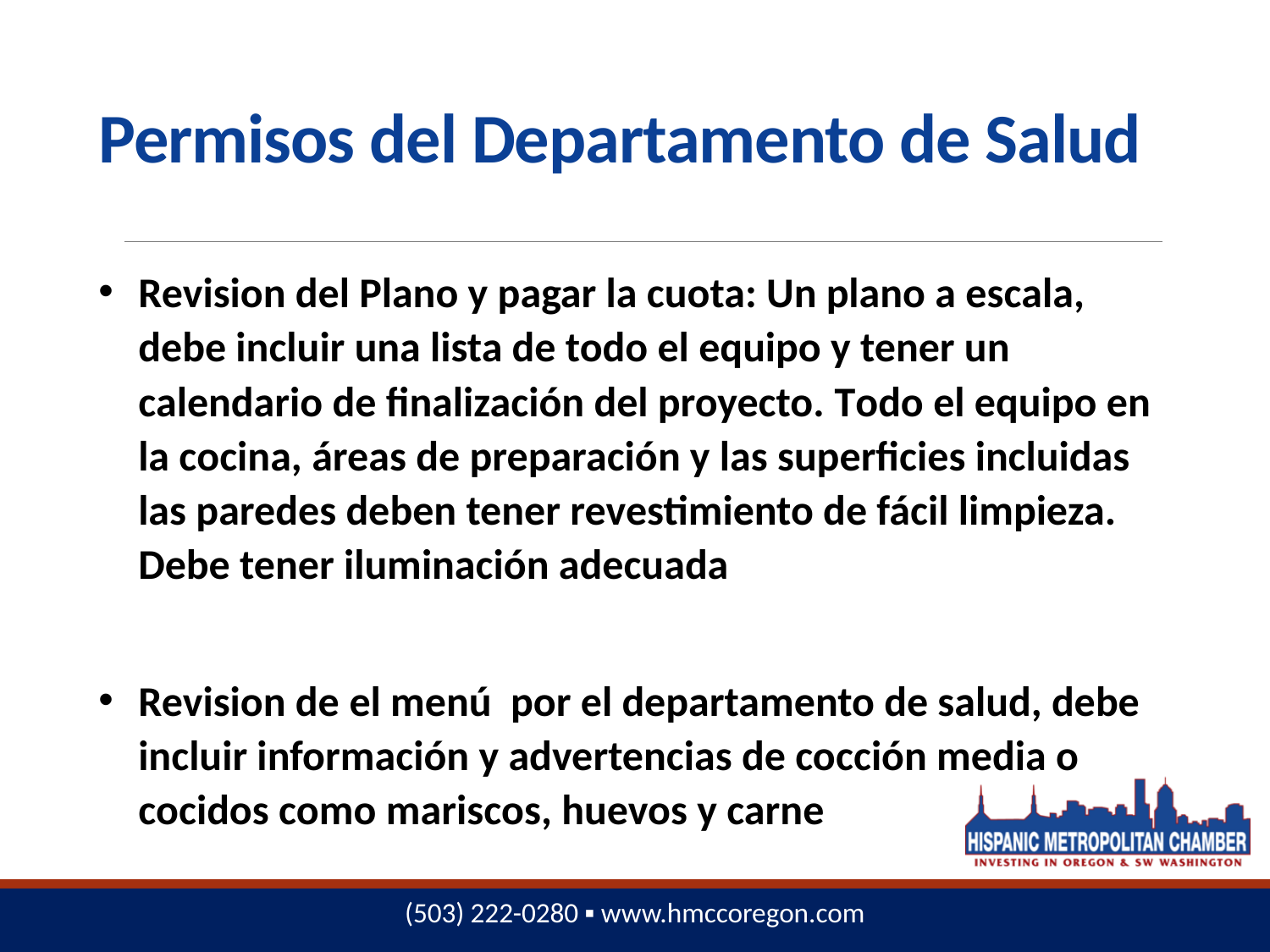

Permisos del Departamento de Salud
Revision del Plano y pagar la cuota: Un plano a escala, debe incluir una lista de todo el equipo y tener un calendario de finalización del proyecto. Todo el equipo en la cocina, áreas de preparación y las superficies incluidas las paredes deben tener revestimiento de fácil limpieza. Debe tener iluminación adecuada

Revision de el menú  por el departamento de salud, debe incluir información y advertencias de cocción media o cocidos como mariscos, huevos y carne